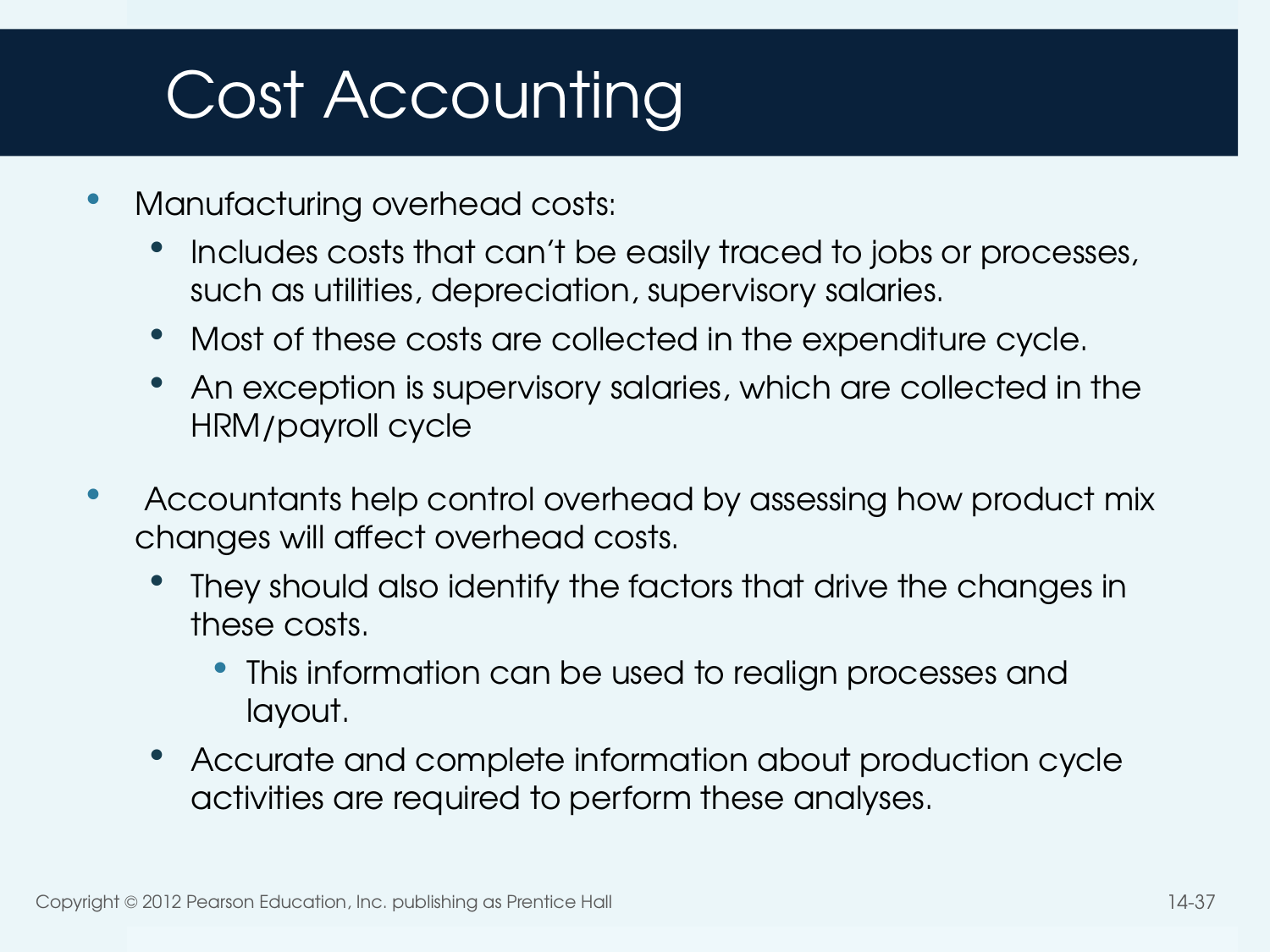

Cost Accounting
Manufacturing overhead costs:
Includes costs that can’t be easily traced to jobs or processes, such as utilities, depreciation, supervisory salaries.
Most of these costs are collected in the expenditure cycle.
An exception is supervisory salaries, which are collected in the HRM/payroll cycle
 Accountants help control overhead by assessing how product mix changes will affect overhead costs.
They should also identify the factors that drive the changes in these costs.
This information can be used to realign processes and layout.
Accurate and complete information about production cycle activities are required to perform these analyses.
Copyright © 2012 Pearson Education, Inc. publishing as Prentice Hall
14-37